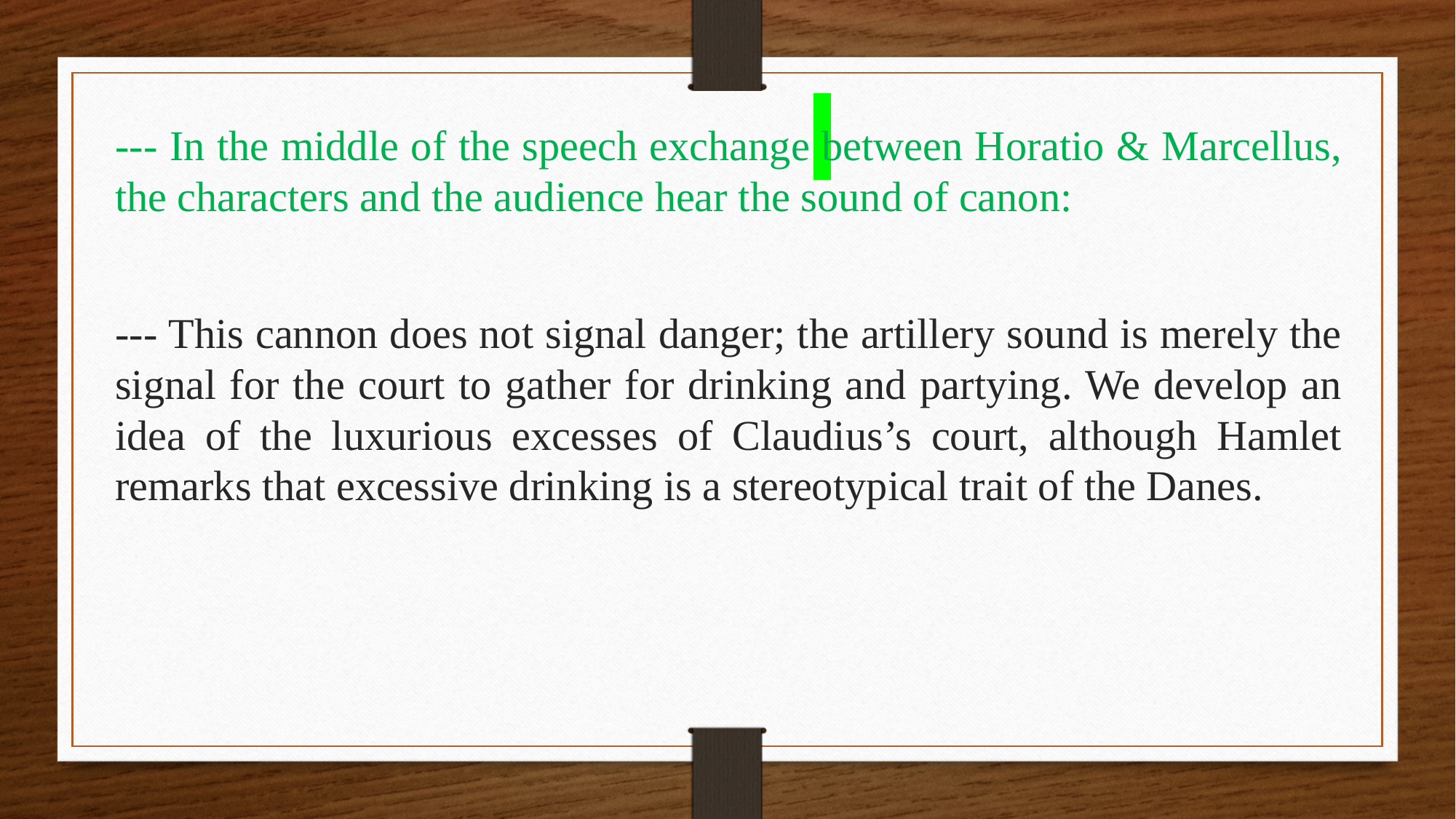

--- In the middle of the speech exchange between Horatio & Marcellus, the characters and the audience hear the sound of canon:

--- This cannon does not signal danger; the artillery sound is merely the signal for the court to gather for drinking and partying. We develop an idea of the luxurious excesses of Claudius’s court, although Hamlet remarks that excessive drinking is a stereotypical trait of the Danes.